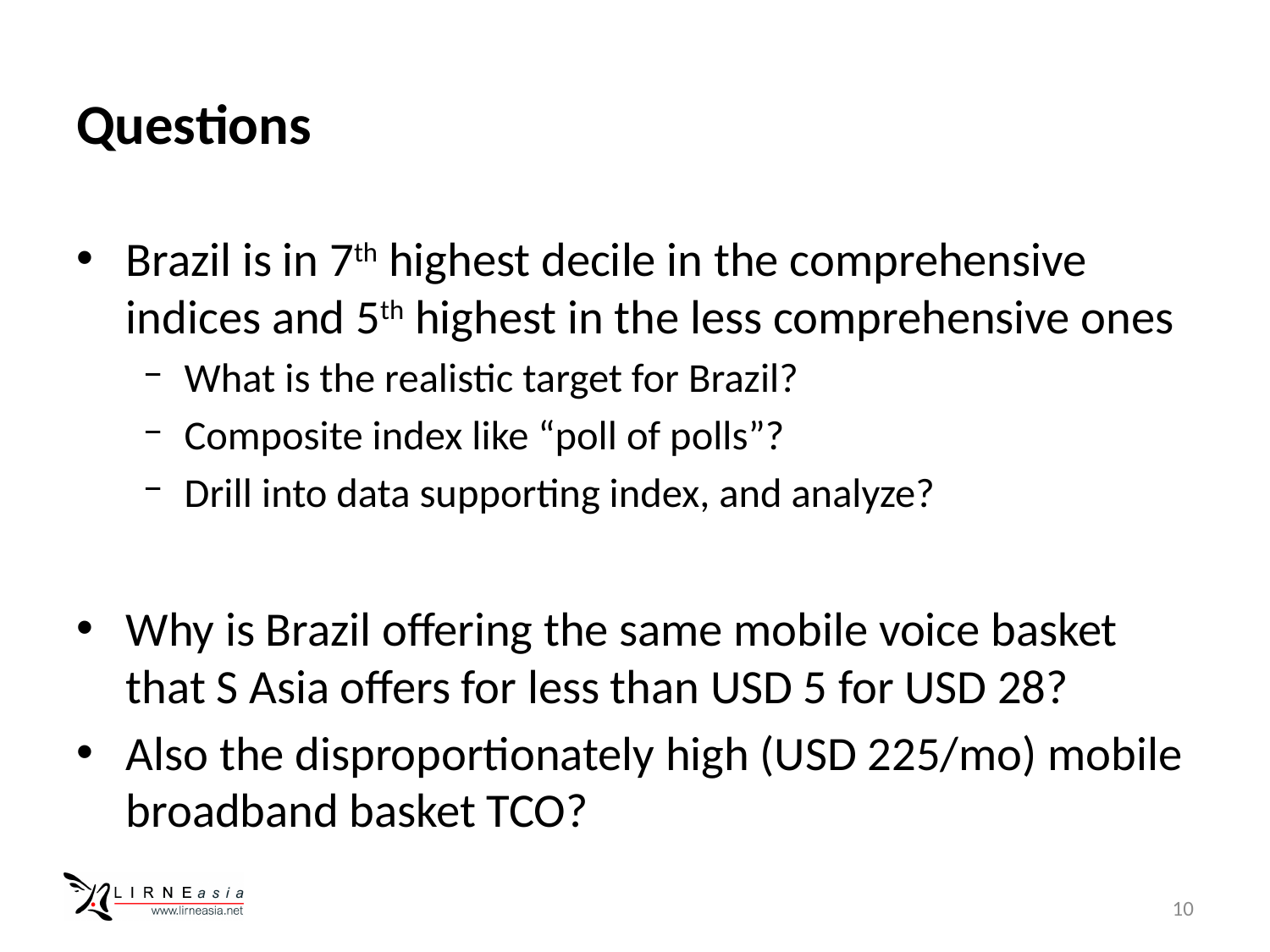

# Questions
Brazil is in 7th highest decile in the comprehensive indices and 5th highest in the less comprehensive ones
What is the realistic target for Brazil?
Composite index like “poll of polls”?
Drill into data supporting index, and analyze?

Why is Brazil offering the same mobile voice basket that S Asia offers for less than USD 5 for USD 28?
Also the disproportionately high (USD 225/mo) mobile broadband basket TCO?
10